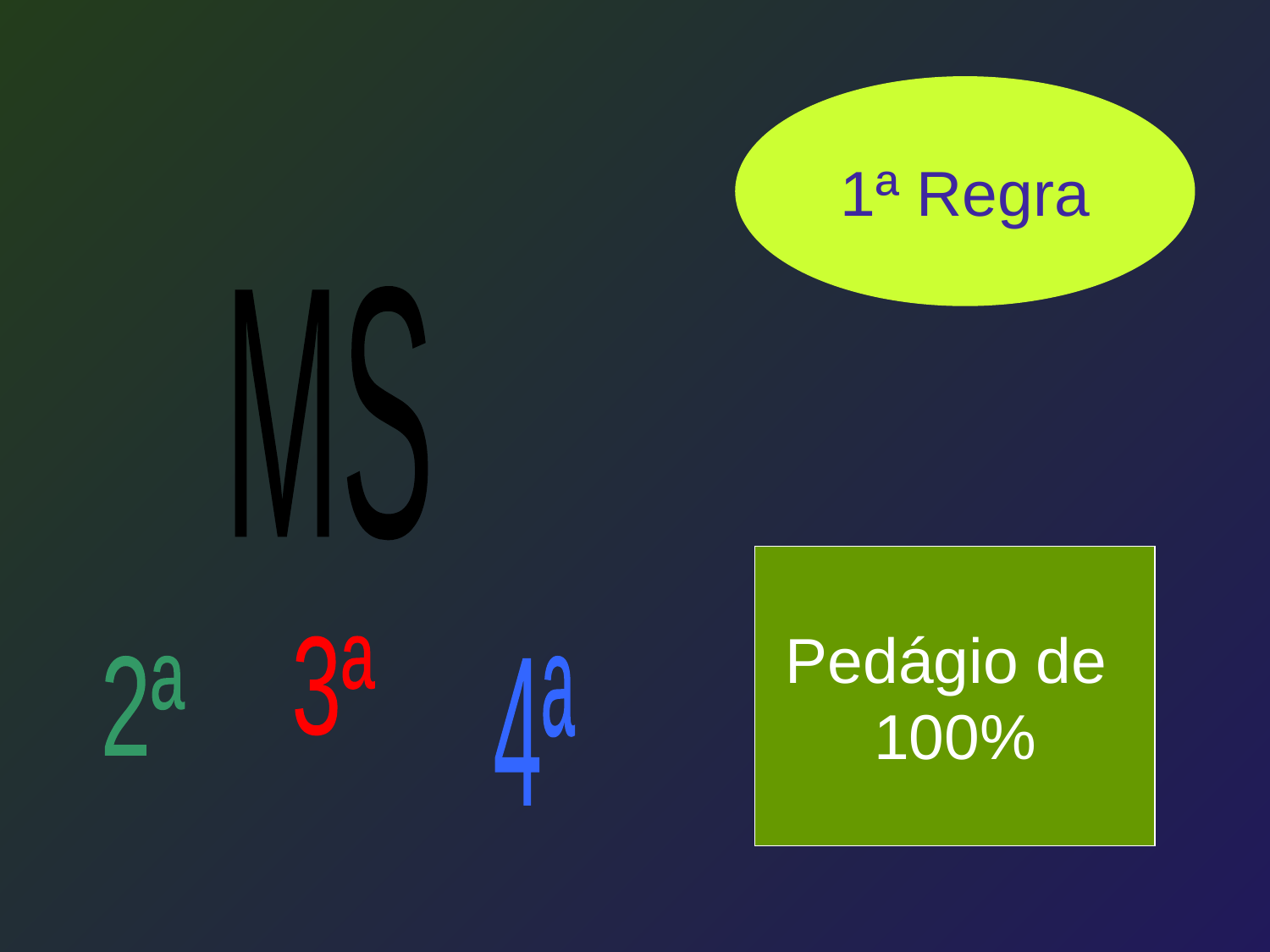

1ª Regra
MS
Pedágio de
100%
3ª
2ª
4ª